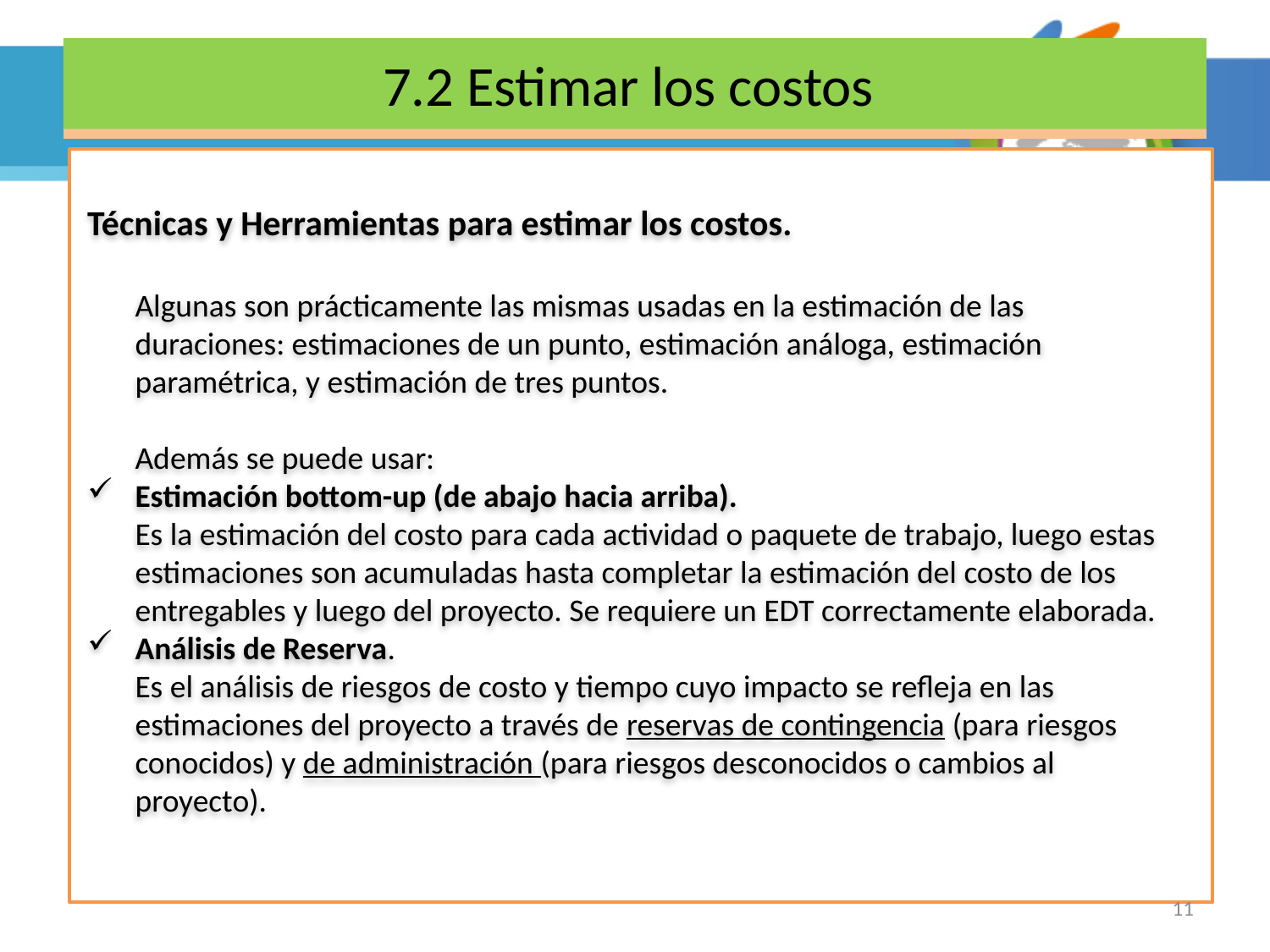

# 6.1 Definir las actividades
7.2 Estimar los costos

Técnicas y Herramientas para estimar los costos.

	Algunas son prácticamente las mismas usadas en la estimación de las duraciones: estimaciones de un punto, estimación análoga, estimación paramétrica, y estimación de tres puntos.

	Además se puede usar:
Estimación bottom-up (de abajo hacia arriba).
	Es la estimación del costo para cada actividad o paquete de trabajo, luego estas estimaciones son acumuladas hasta completar la estimación del costo de los entregables y luego del proyecto. Se requiere un EDT correctamente elaborada.
Análisis de Reserva.
	Es el análisis de riesgos de costo y tiempo cuyo impacto se refleja en las estimaciones del proyecto a través de reservas de contingencia (para riesgos conocidos) y de administración (para riesgos desconocidos o cambios al proyecto).

11